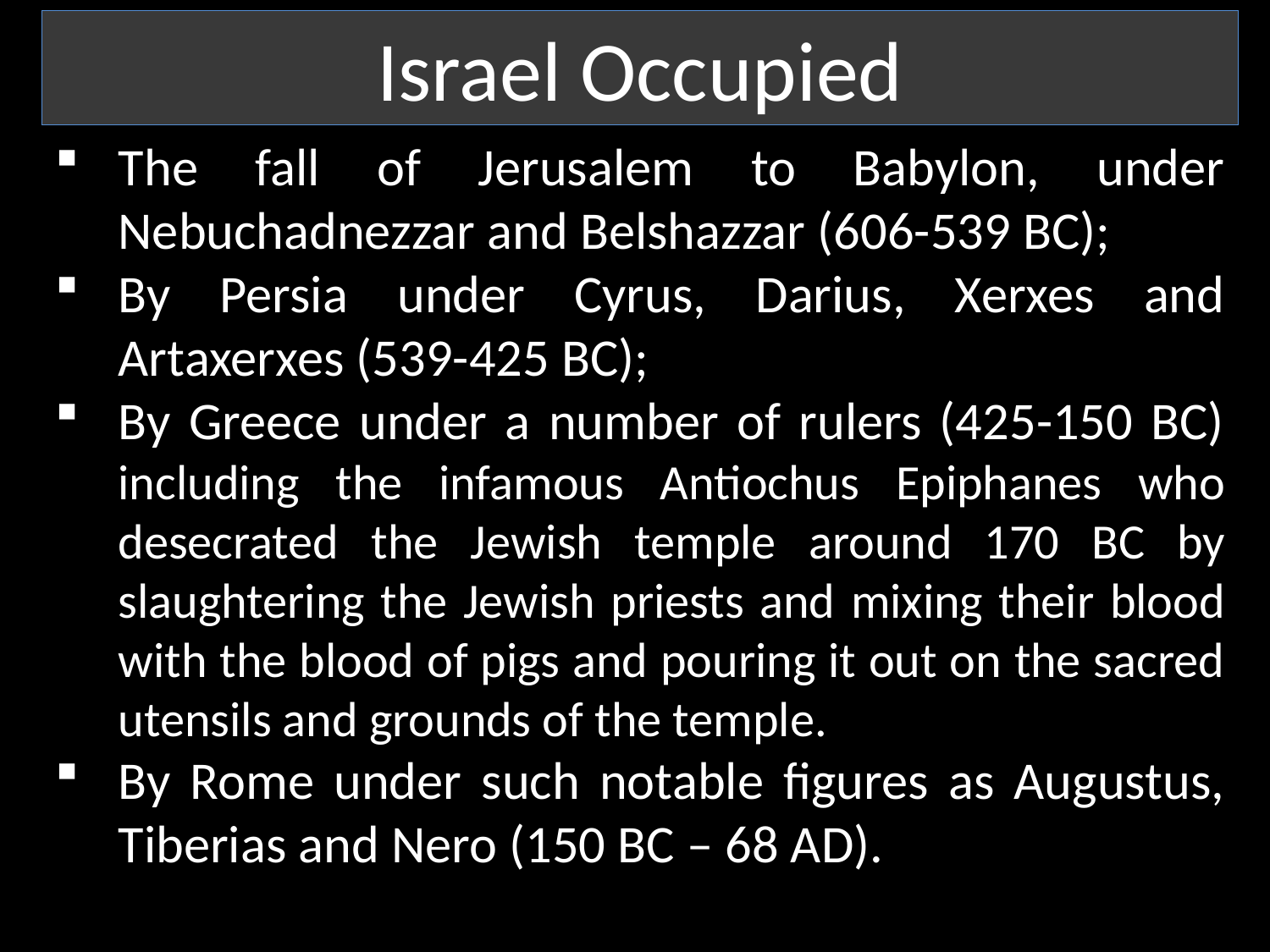

Israel Occupied
The fall of Jerusalem to Babylon, under Nebuchadnezzar and Belshazzar (606-539 BC);
By Persia under Cyrus, Darius, Xerxes and Artaxerxes (539-425 BC);
By Greece under a number of rulers (425-150 BC) including the infamous Antiochus Epiphanes who desecrated the Jewish temple around 170 BC by slaughtering the Jewish priests and mixing their blood with the blood of pigs and pouring it out on the sacred utensils and grounds of the temple.
By Rome under such notable figures as Augustus, Tiberias and Nero (150 BC – 68 AD).